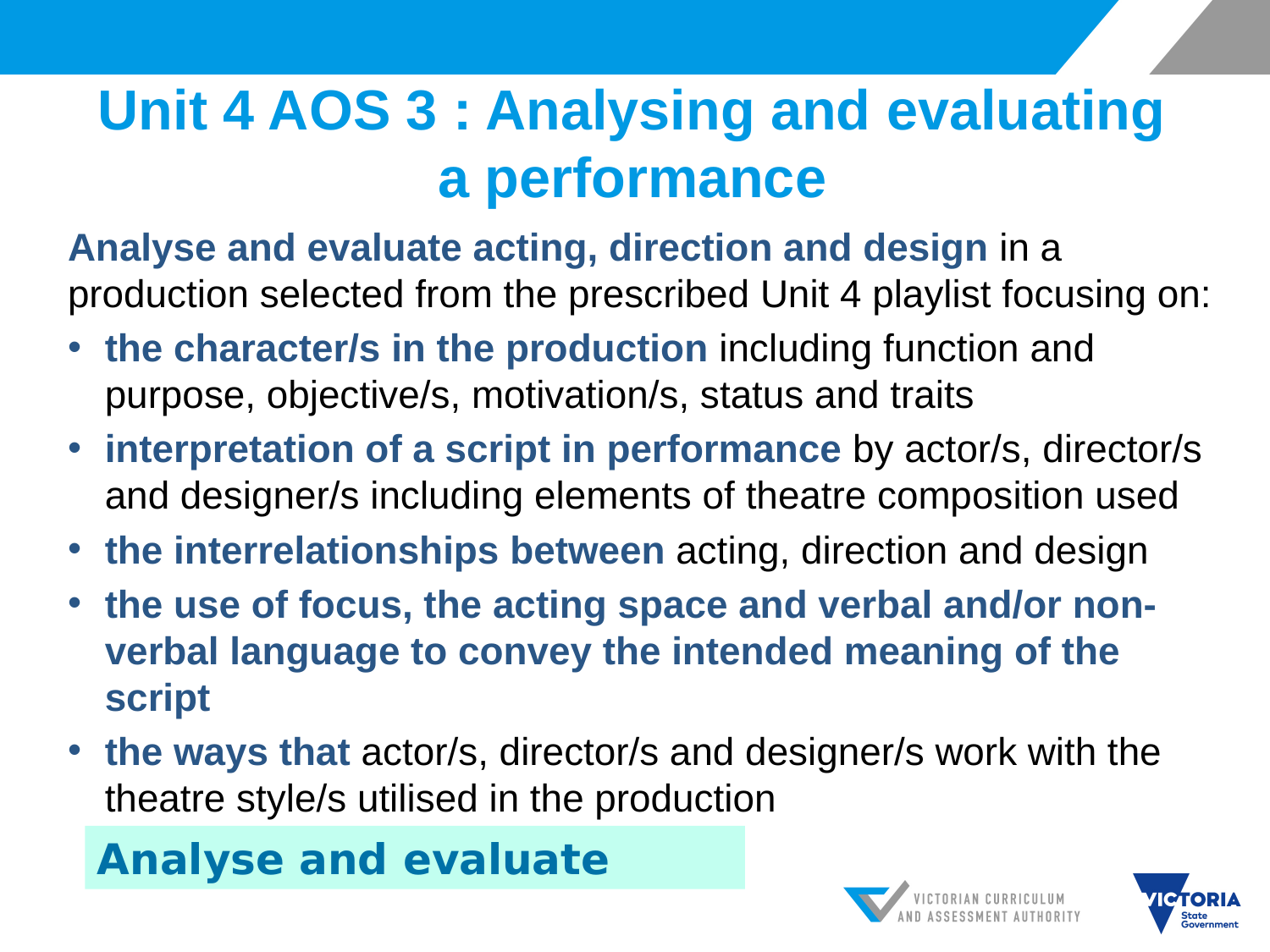

# Unit 4 AOS 3 : Analysing and evaluating a performance
Analyse and evaluate acting, direction and design in a production selected from the prescribed Unit 4 playlist focusing on:
the character/s in the production including function and purpose, objective/s, motivation/s, status and traits
interpretation of a script in performance by actor/s, director/s and designer/s including elements of theatre composition used
the interrelationships between acting, direction and design
the use of focus, the acting space and verbal and/or non-verbal language to convey the intended meaning of the script
the ways that actor/s, director/s and designer/s work with the theatre style/s utilised in the production

Analyse and evaluate